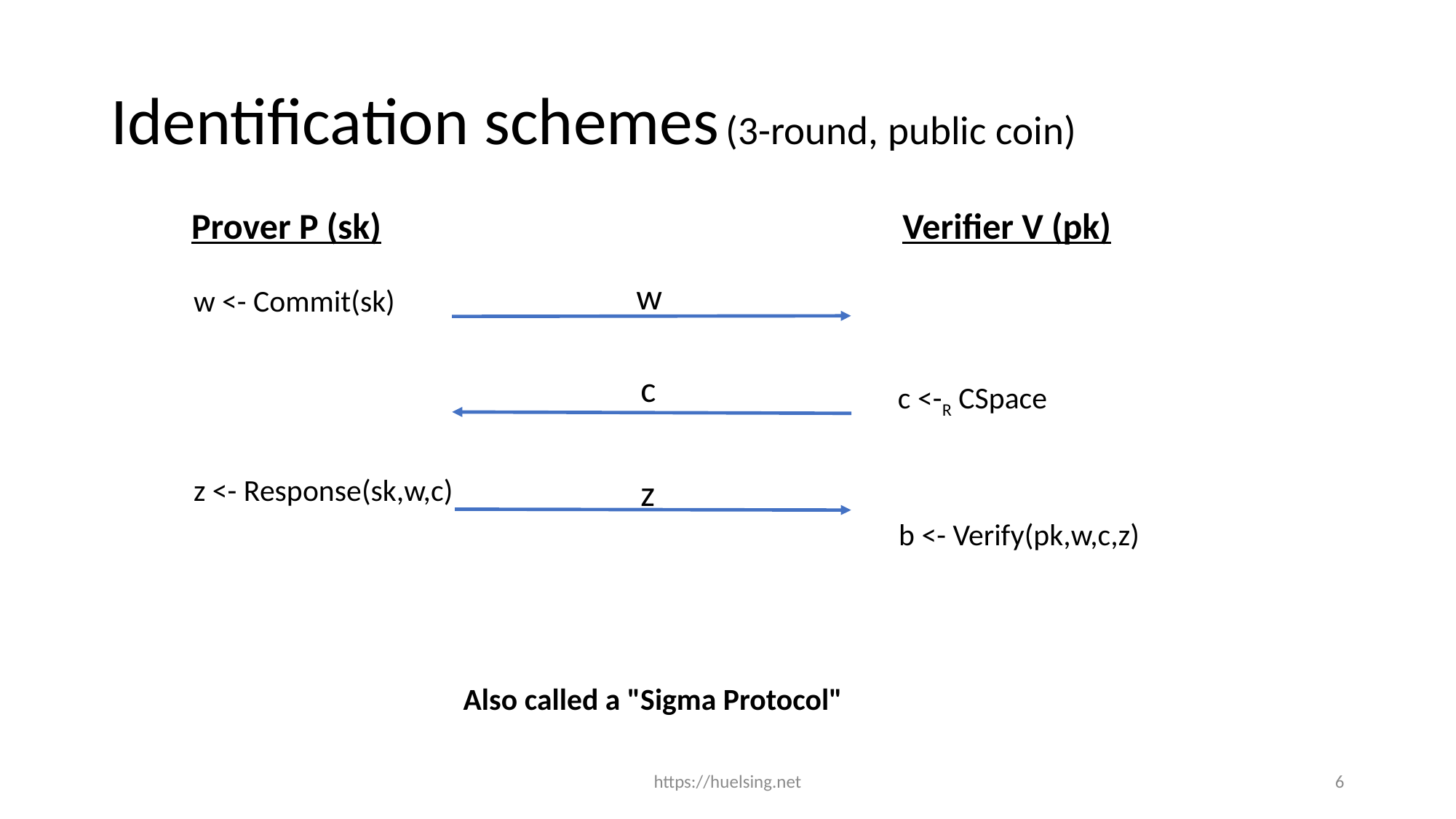

# Identification schemes (3-round, public coin)
Prover P (sk)
Verifier V (pk)
w
w <- Commit(sk)
c
c <-R CSpace
z
z <- Response(sk,w,c)
b <- Verify(pk,w,c,z)
Also called a "Sigma Protocol"
https://huelsing.net
6